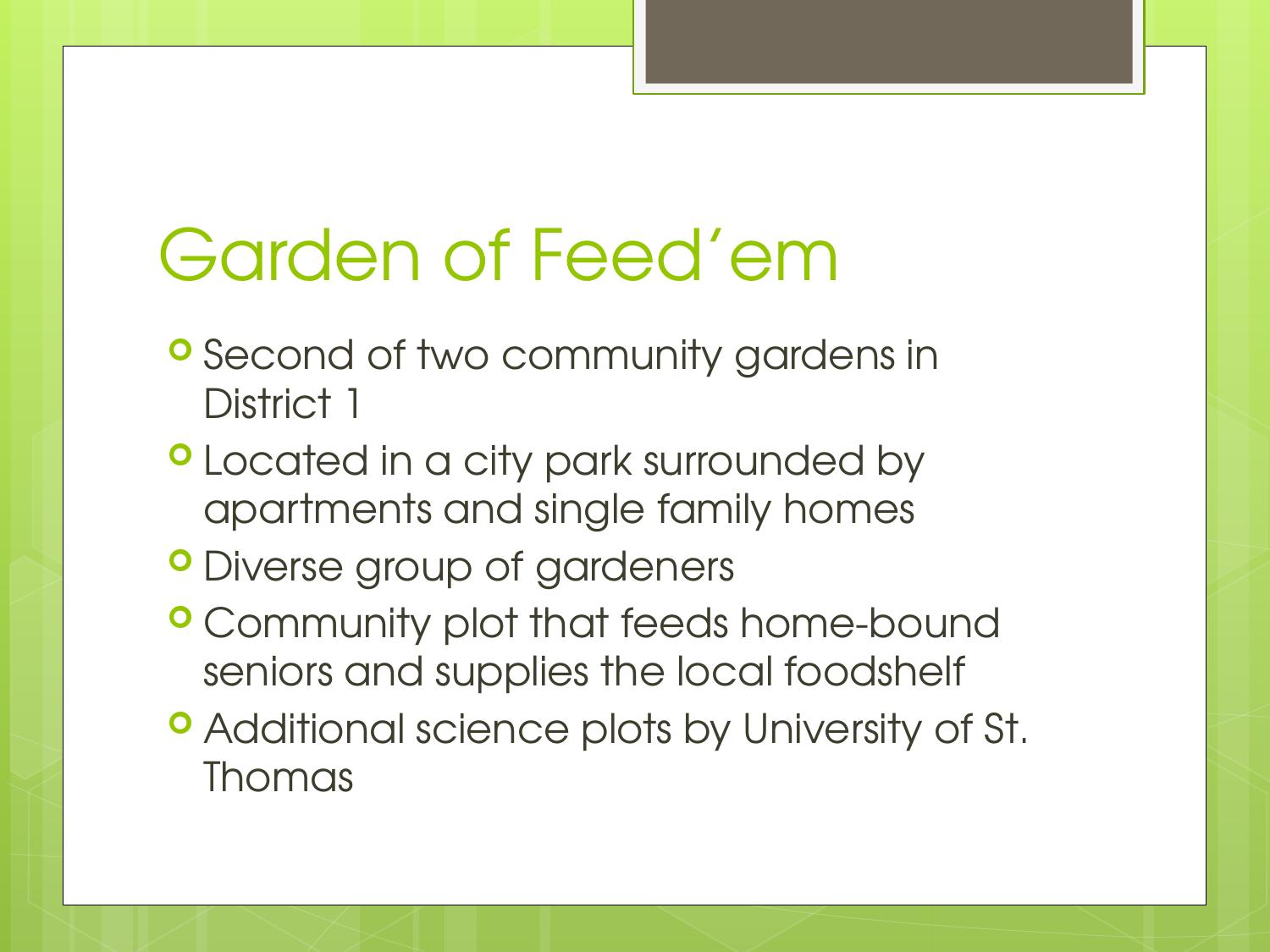

# Garden of Feed’em
Second of two community gardens in District 1
Located in a city park surrounded by apartments and single family homes
Diverse group of gardeners
Community plot that feeds home-bound seniors and supplies the local foodshelf
Additional science plots by University of St. Thomas